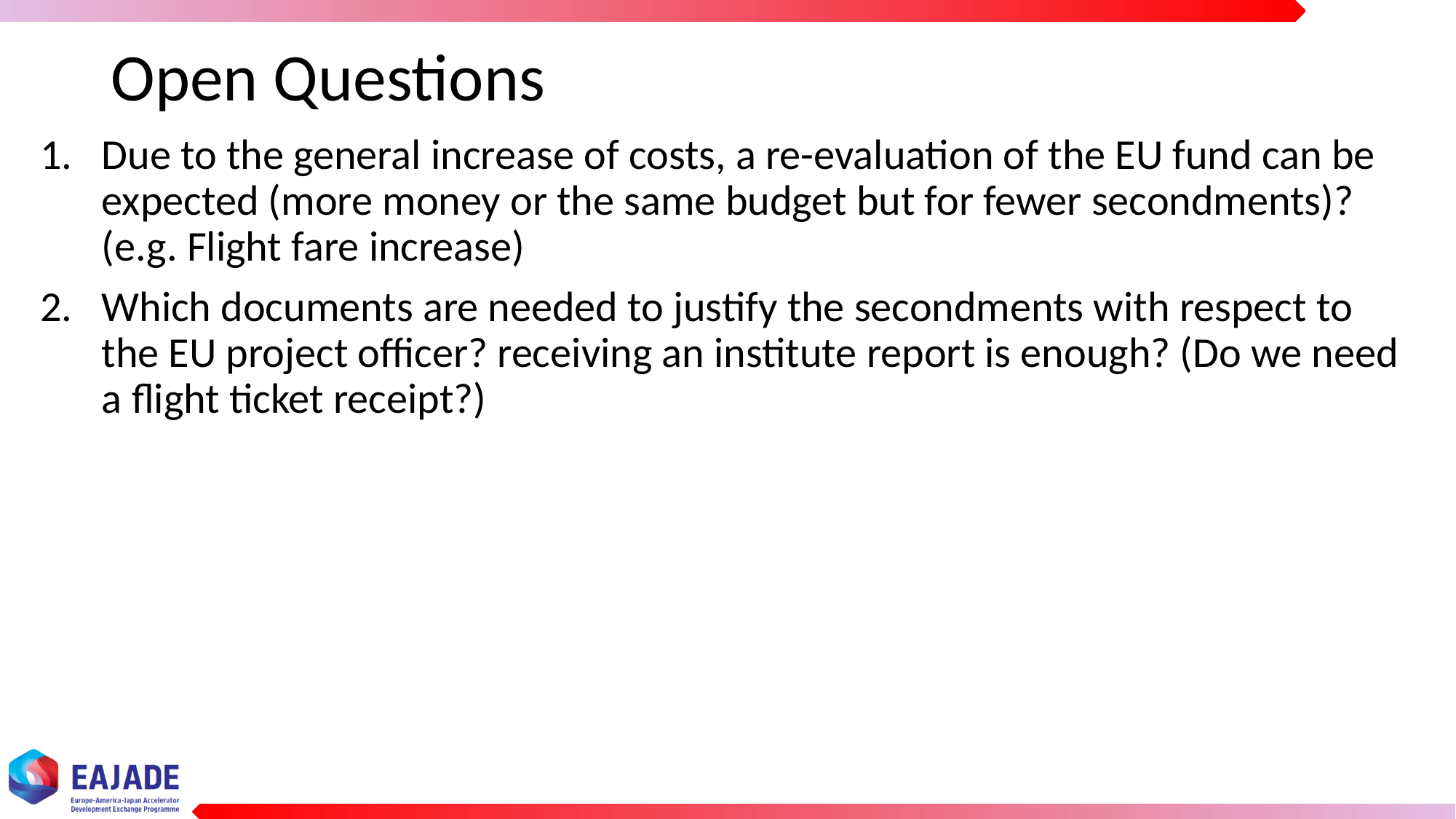

# Open Questions
Due to the general increase of costs, a re-evaluation of the EU fund can be expected (more money or the same budget but for fewer secondments)? (e.g. Flight fare increase)
Which documents are needed to justify the secondments with respect to the EU project officer? receiving an institute report is enough? (Do we need a flight ticket receipt?)